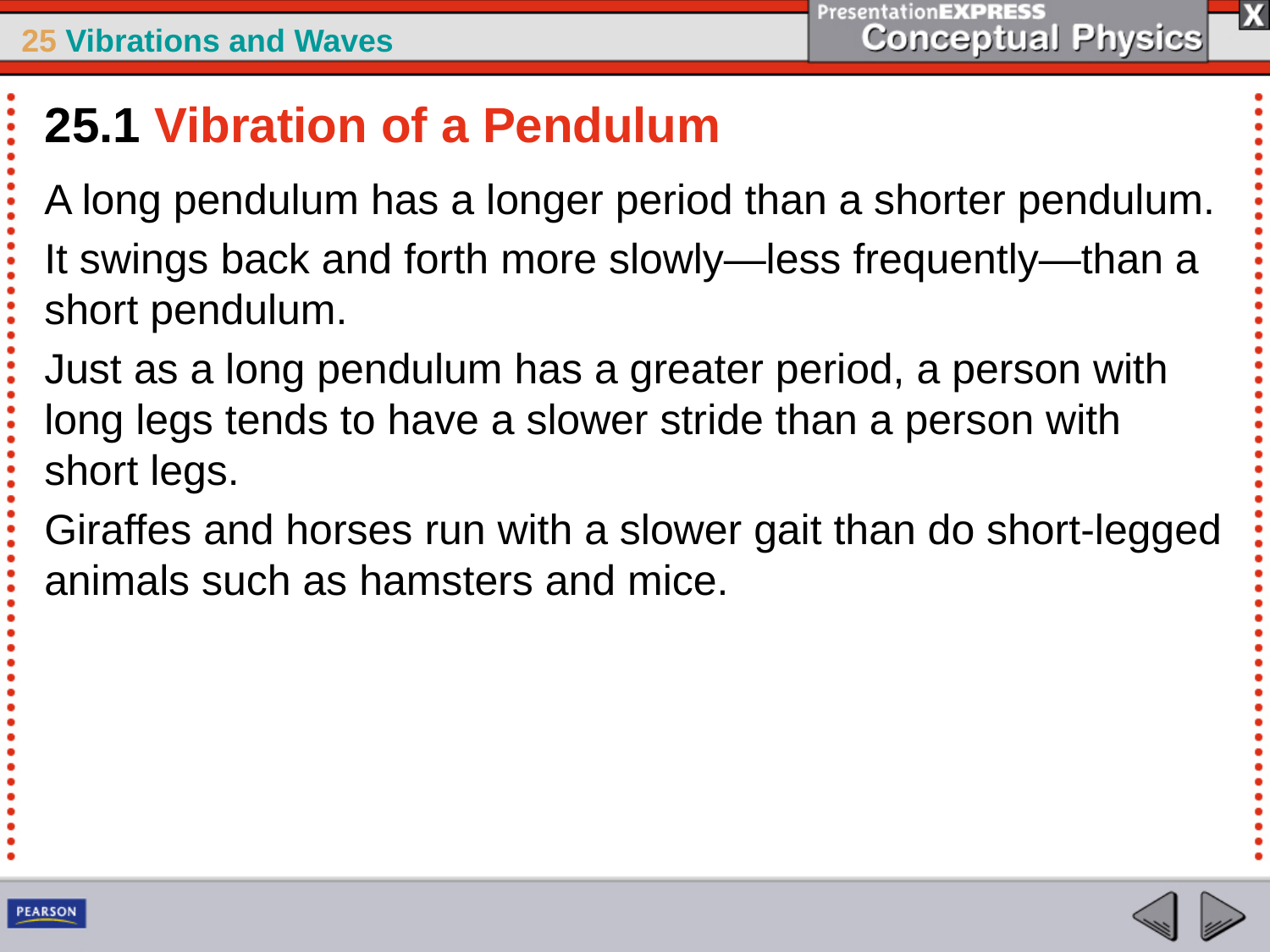

25.1 Vibration of a Pendulum
A long pendulum has a longer period than a shorter pendulum.
It swings back and forth more slowly—less frequently—than a short pendulum.
Just as a long pendulum has a greater period, a person with long legs tends to have a slower stride than a person with short legs.
Giraffes and horses run with a slower gait than do short-legged animals such as hamsters and mice.